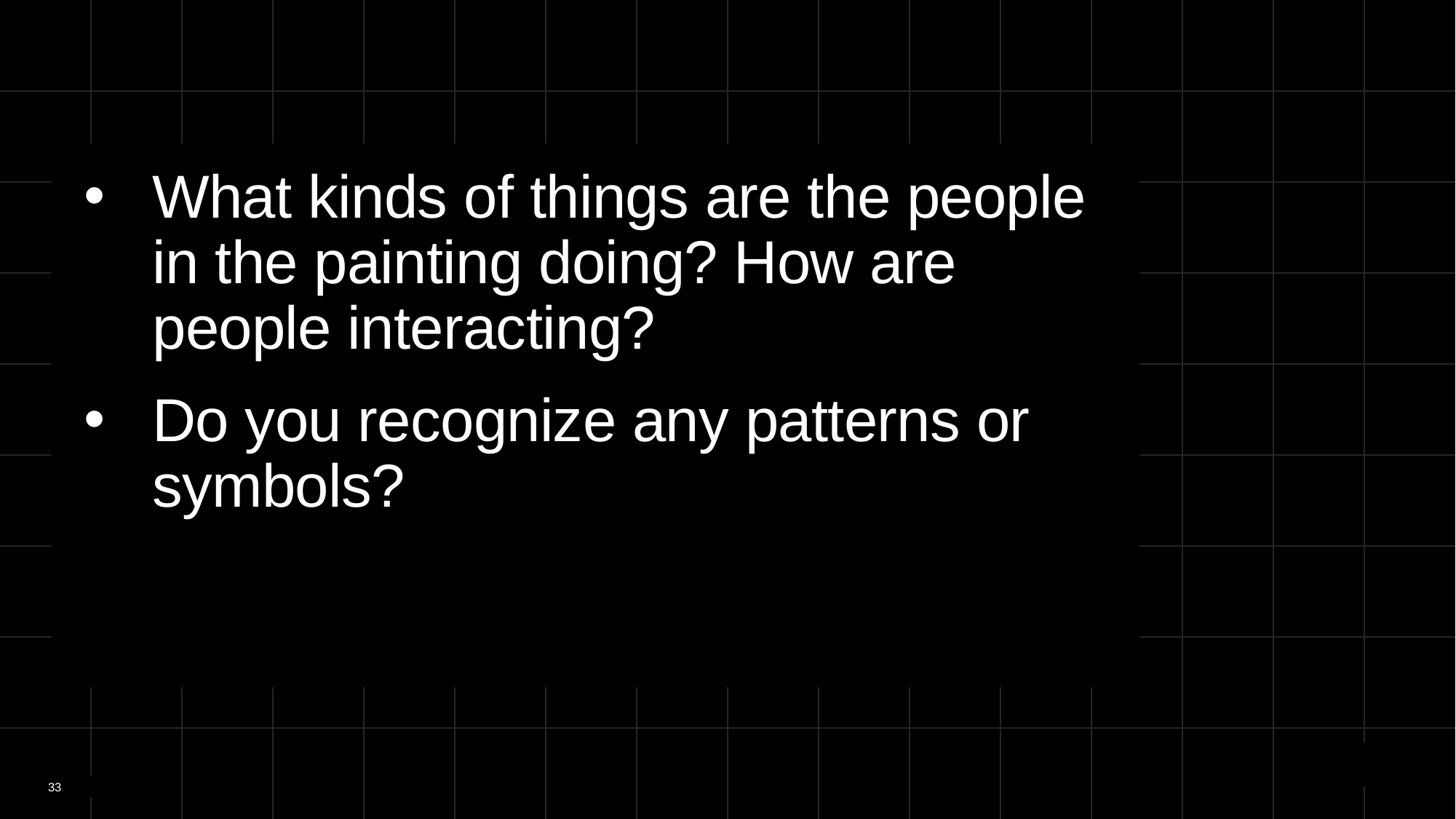

What kinds of things are the people in the painting doing? How are people interacting?
Do you recognize any patterns or symbols?

33